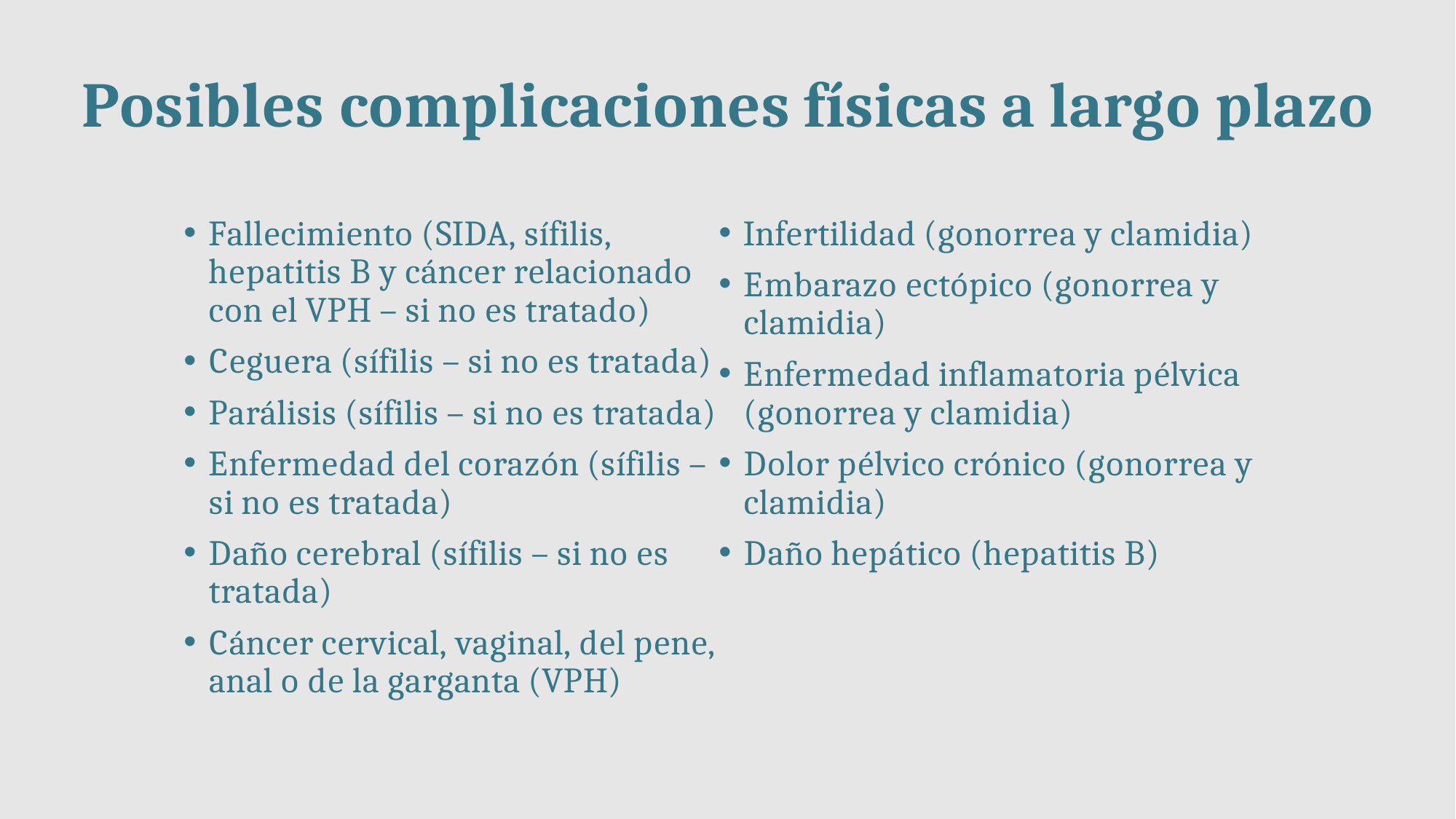

# Posibles complicaciones físicas a largo plazo
Fallecimiento (SIDA, sífilis, hepatitis B y cáncer relacionado con el VPH – si no es tratado)
Ceguera (sífilis – si no es tratada)
Parálisis (sífilis – si no es tratada)
Enfermedad del corazón (sífilis – si no es tratada)
Daño cerebral (sífilis – si no es tratada)
Cáncer cervical, vaginal, del pene, anal o de la garganta (VPH)
Infertilidad (gonorrea y clamidia)
Embarazo ectópico (gonorrea y clamidia)
Enfermedad inflamatoria pélvica (gonorrea y clamidia)
Dolor pélvico crónico (gonorrea y clamidia)
Daño hepático (hepatitis B)